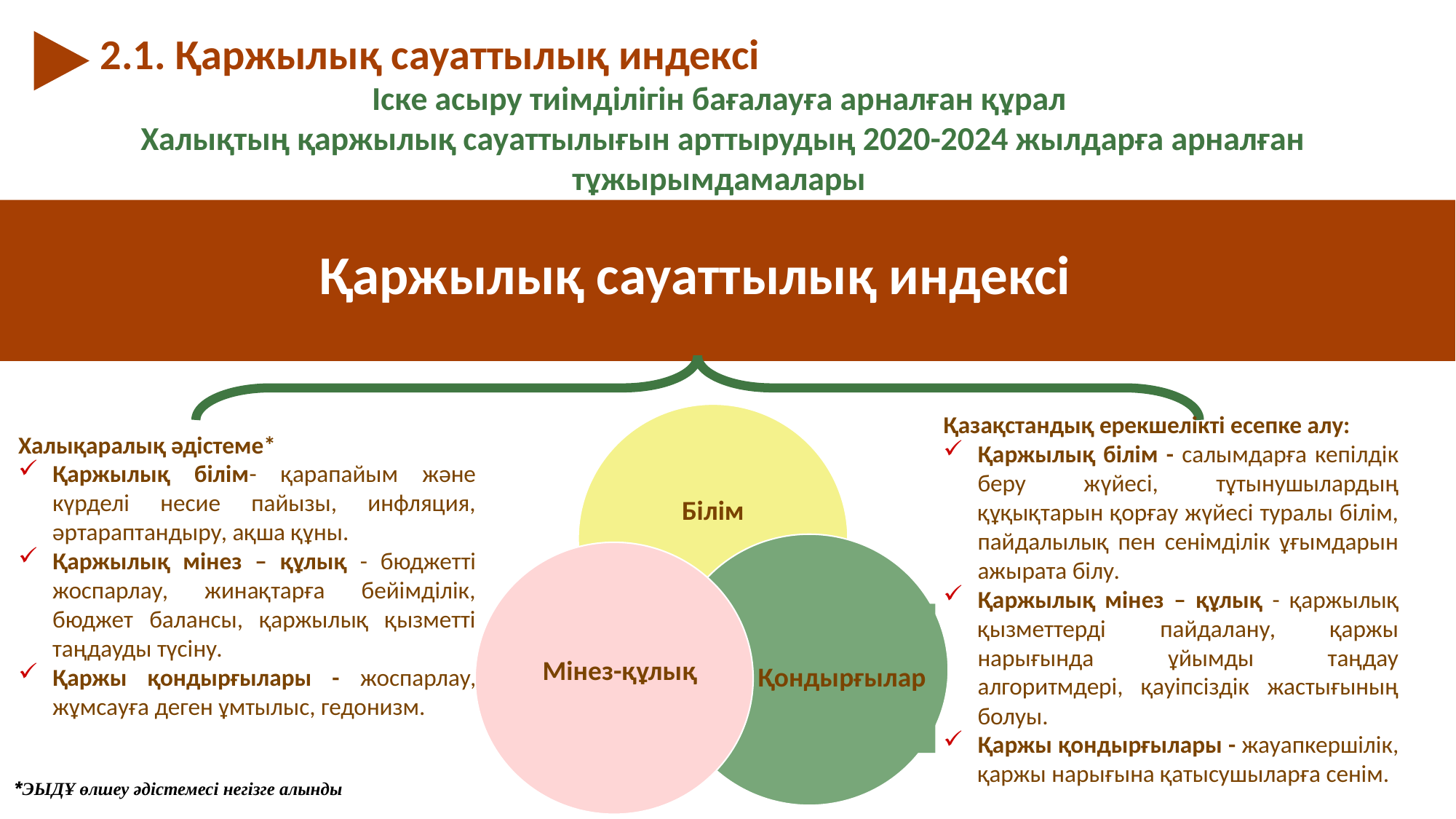

# 2.1. Қаржылық сауаттылық индексі

Іске асыру тиімділігін бағалауға арналған құрал
 Халықтың қаржылық сауаттылығын арттырудың 2020-2024 жылдарға арналған тұжырымдамалары
Қаржылық сауаттылық индексі

Білім
Қазақстандық ерекшелікті есепке алу:
Қаржылық білім - салымдарға кепілдік беру жүйесі, тұтынушылардың құқықтарын қорғау жүйесі туралы білім, пайдалылық пен сенімділік ұғымдарын ажырата білу.
Қаржылық мінез – құлық - қаржылық қызметтерді пайдалану, қаржы нарығында ұйымды таңдау алгоритмдері, қауіпсіздік жастығының болуы.
Қаржы қондырғылары - жауапкершілік, қаржы нарығына қатысушыларға сенім.
Халықаралық әдістеме*
Қаржылық білім- қарапайым және күрделі несие пайызы, инфляция, әртараптандыру, ақша құны.
Қаржылық мінез – құлық - бюджетті жоспарлау, жинақтарға бейімділік, бюджет балансы, қаржылық қызметті таңдауды түсіну.
Қаржы қондырғылары - жоспарлау, жұмсауға деген ұмтылыс, гедонизм.

Қондырғылар

Мінез-құлық
*ЭЫДҰ өлшеу әдістемесі негізге алынды